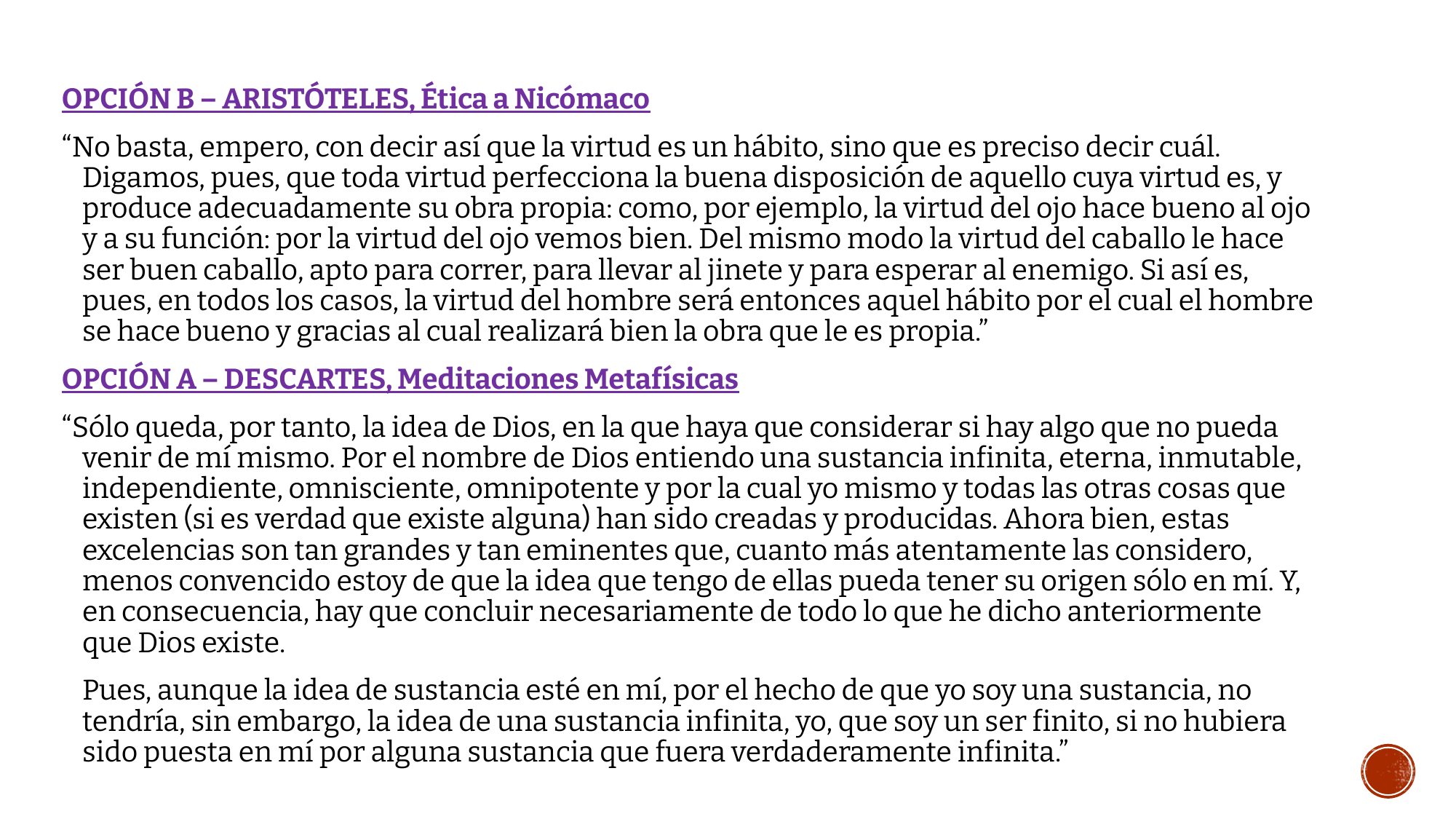

OPCIÓN B – ARISTÓTELES, Ética a Nicómaco
“No basta, empero, con decir así que la virtud es un hábito, sino que es preciso decir cuál. Digamos, pues, que toda virtud perfecciona la buena disposición de aquello cuya virtud es, y produce adecuadamente su obra propia: como, por ejemplo, la virtud del ojo hace bueno al ojo y a su función: por la virtud del ojo vemos bien. Del mismo modo la virtud del caballo le hace ser buen caballo, apto para correr, para llevar al jinete y para esperar al enemigo. Si así es, pues, en todos los casos, la virtud del hombre será entonces aquel hábito por el cual el hombre se hace bueno y gracias al cual realizará bien la obra que le es propia.”
OPCIÓN A – DESCARTES, Meditaciones Metafísicas
“Sólo queda, por tanto, la idea de Dios, en la que haya que considerar si hay algo que no pueda venir de mí mismo. Por el nombre de Dios entiendo una sustancia infinita, eterna, inmutable, independiente, omnisciente, omnipotente y por la cual yo mismo y todas las otras cosas que existen (si es verdad que existe alguna) han sido creadas y producidas. Ahora bien, estas excelencias son tan grandes y tan eminentes que, cuanto más atentamente las considero, menos convencido estoy de que la idea que tengo de ellas pueda tener su origen sólo en mí. Y, en consecuencia, hay que concluir necesariamente de todo lo que he dicho anteriormente que Dios existe.
	Pues, aunque la idea de sustancia esté en mí, por el hecho de que yo soy una sustancia, no tendría, sin embargo, la idea de una sustancia infinita, yo, que soy un ser finito, si no hubiera sido puesta en mí por alguna sustancia que fuera verdaderamente infinita.”